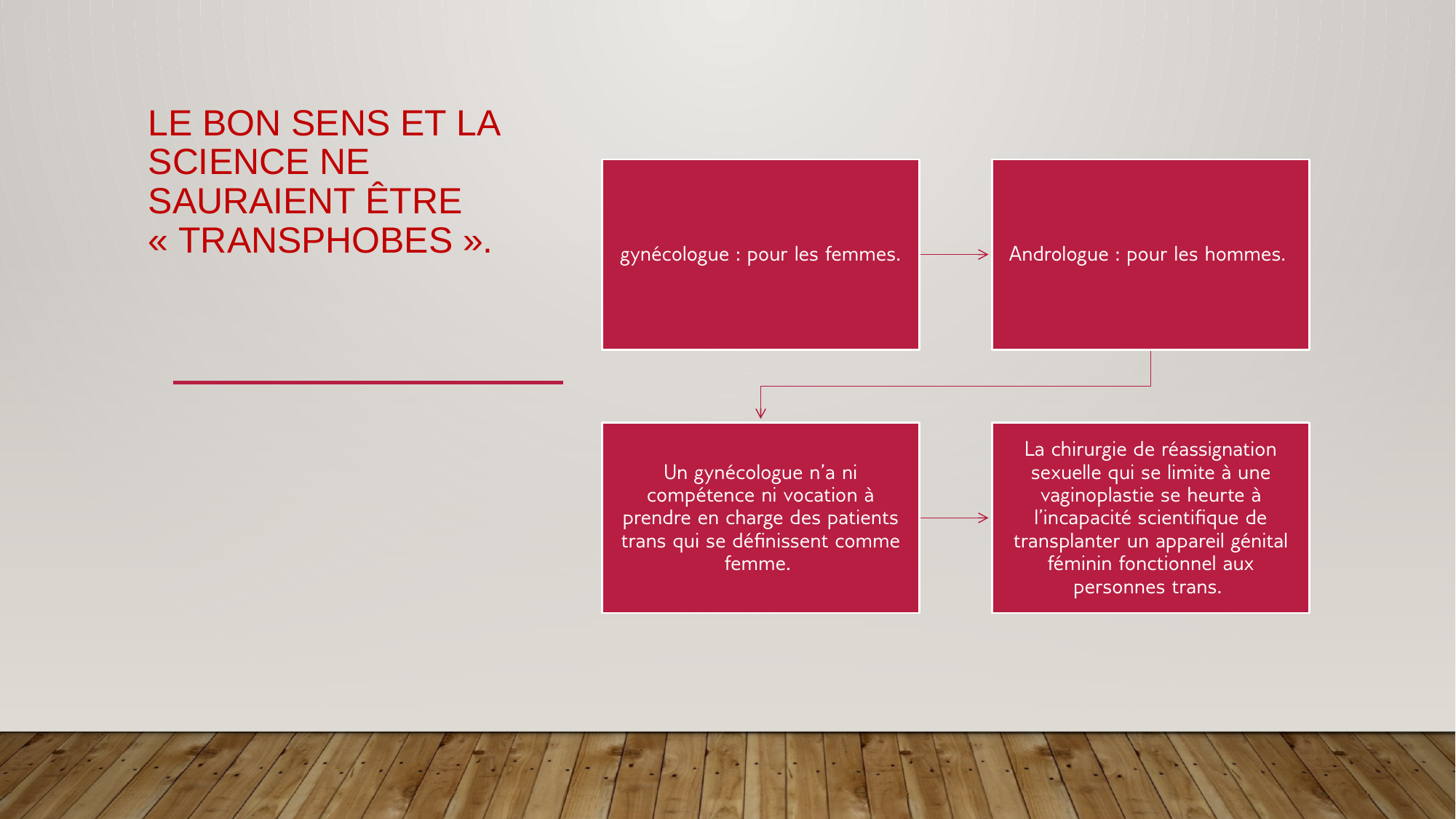

# Le bon sens et la science ne sauraient être « transphobeS ».

gynécologue : pour les femmes.

Andrologue : pour les hommes.

Un gynécologue n’a ni compétence ni vocation à prendre en charge des patients trans qui se définissent comme femme.
La chirurgie de réassignation sexuelle qui se limite à une vaginoplastie se heurte à l’incapacité scientifique de transplanter un appareil génital féminin fonctionnel aux personnes trans.